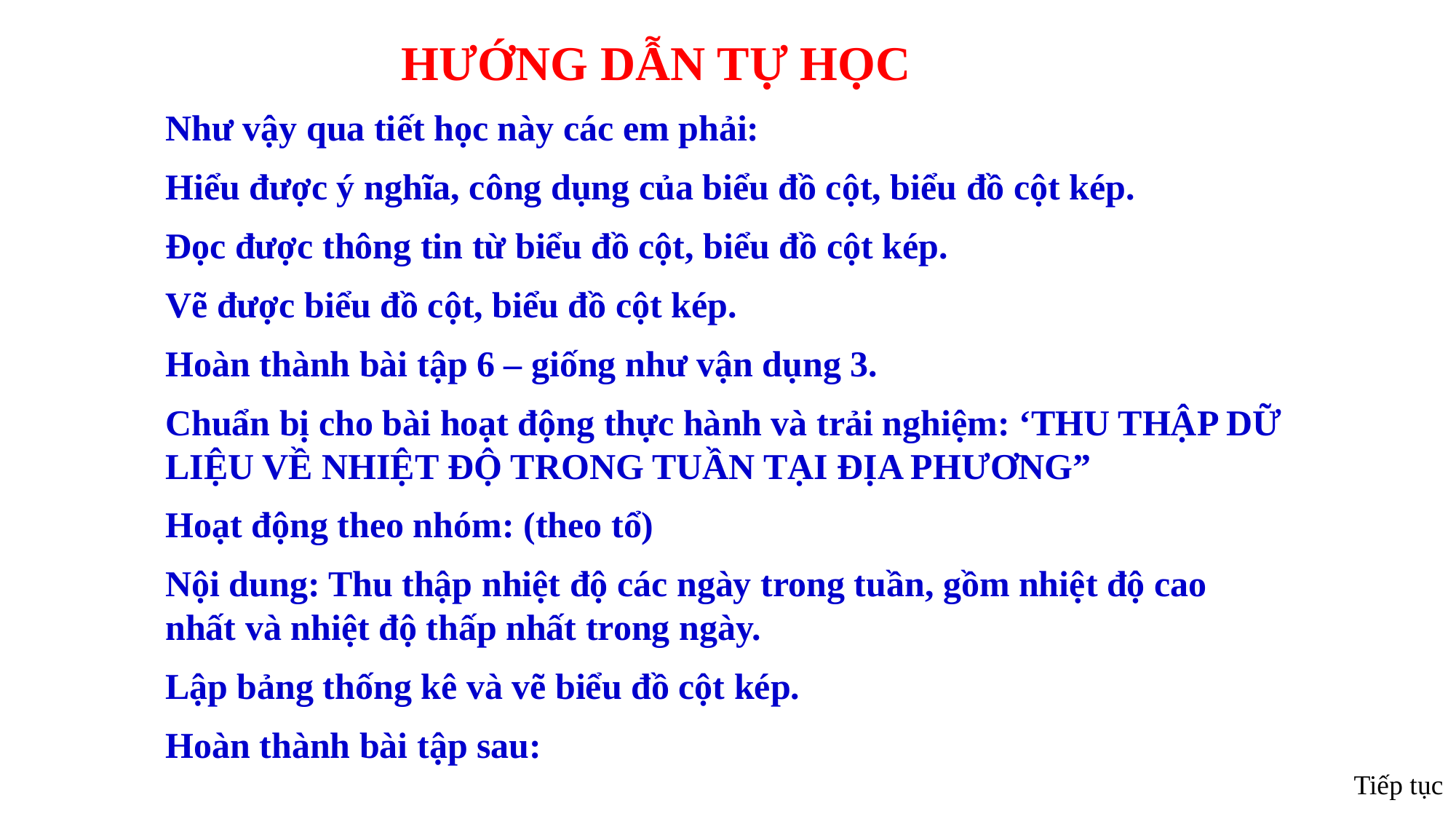

HƯỚNG DẪN TỰ HỌC
Như vậy qua tiết học này các em phải:
Hiểu được ý nghĩa, công dụng của biểu đồ cột, biểu đồ cột kép.
Đọc được thông tin từ biểu đồ cột, biểu đồ cột kép.
Vẽ được biểu đồ cột, biểu đồ cột kép.
Hoàn thành bài tập 6 – giống như vận dụng 3.
Chuẩn bị cho bài hoạt động thực hành và trải nghiệm: ‘THU THẬP DỮ LIỆU VỀ NHIỆT ĐỘ TRONG TUẦN TẠI ĐỊA PHƯƠNG”
Hoạt động theo nhóm: (theo tổ)
Nội dung: Thu thập nhiệt độ các ngày trong tuần, gồm nhiệt độ cao nhất và nhiệt độ thấp nhất trong ngày.
Lập bảng thống kê và vẽ biểu đồ cột kép.
Hoàn thành bài tập sau:

Tiếp tục